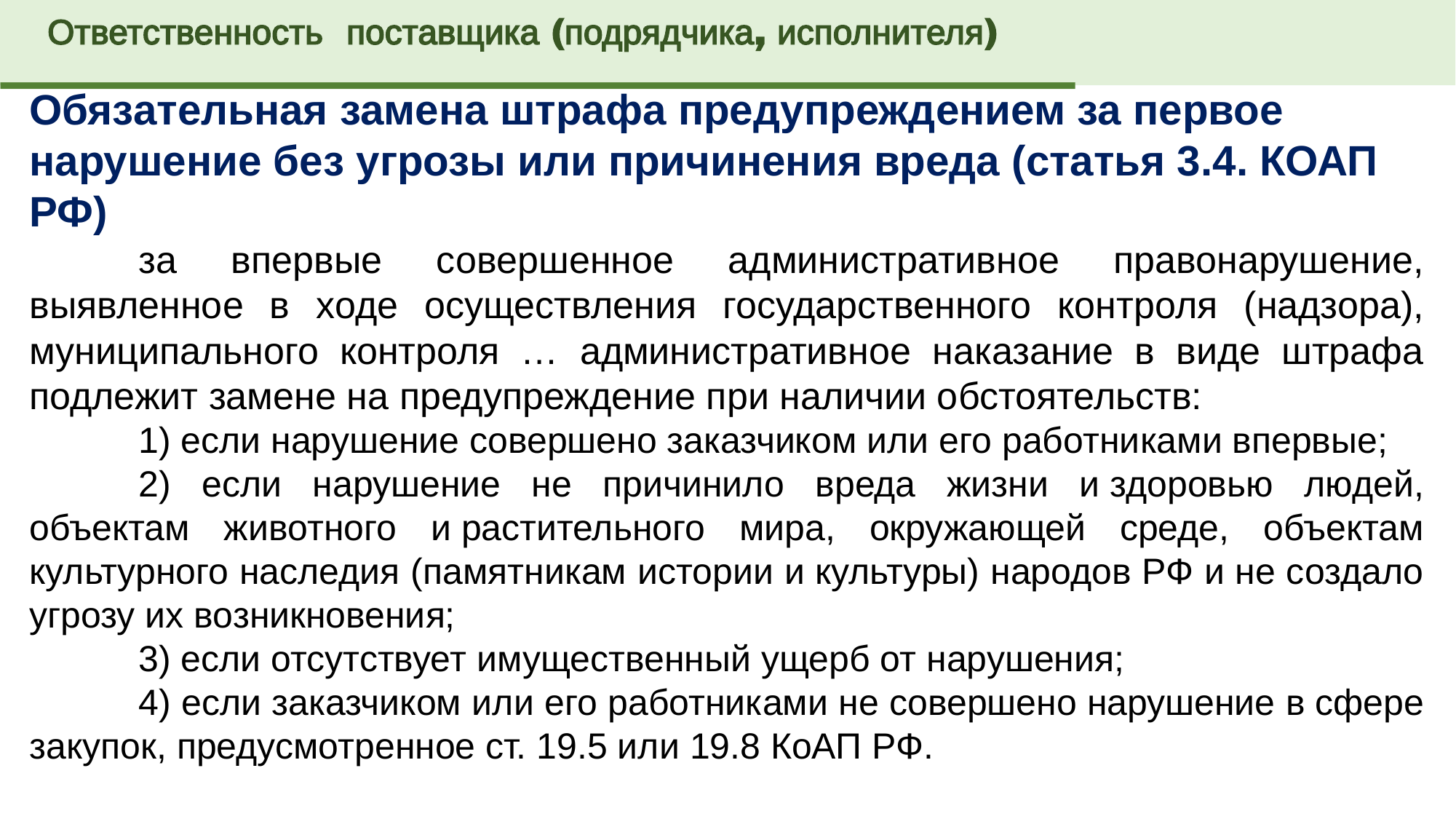

Ответственность  поставщика (подрядчика, исполнителя)
Обязательная замена штрафа предупреждением за первое нарушение без угрозы или причинения вреда (статья 3.4. КОАП РФ)
	за впервые совершенное административное правонарушение, выявленное в ходе осуществления государственного контроля (надзора), муниципального контроля … административное наказание в виде штрафа подлежит замене на предупреждение при наличии обстоятельств:
	1) если нарушение совершено заказчиком или его работниками впервые;
	2) если нарушение не причинило вреда жизни и здоровью людей, объектам животного и растительного мира, окружающей среде, объектам культурного наследия (памятникам истории и культуры) народов РФ и не создало угрозу их возникновения;
	3) если отсутствует имущественный ущерб от нарушения;
	4) если заказчиком или его работниками не совершено нарушение в сфере закупок, предусмотренное ст. 19.5 или 19.8 КоАП РФ.